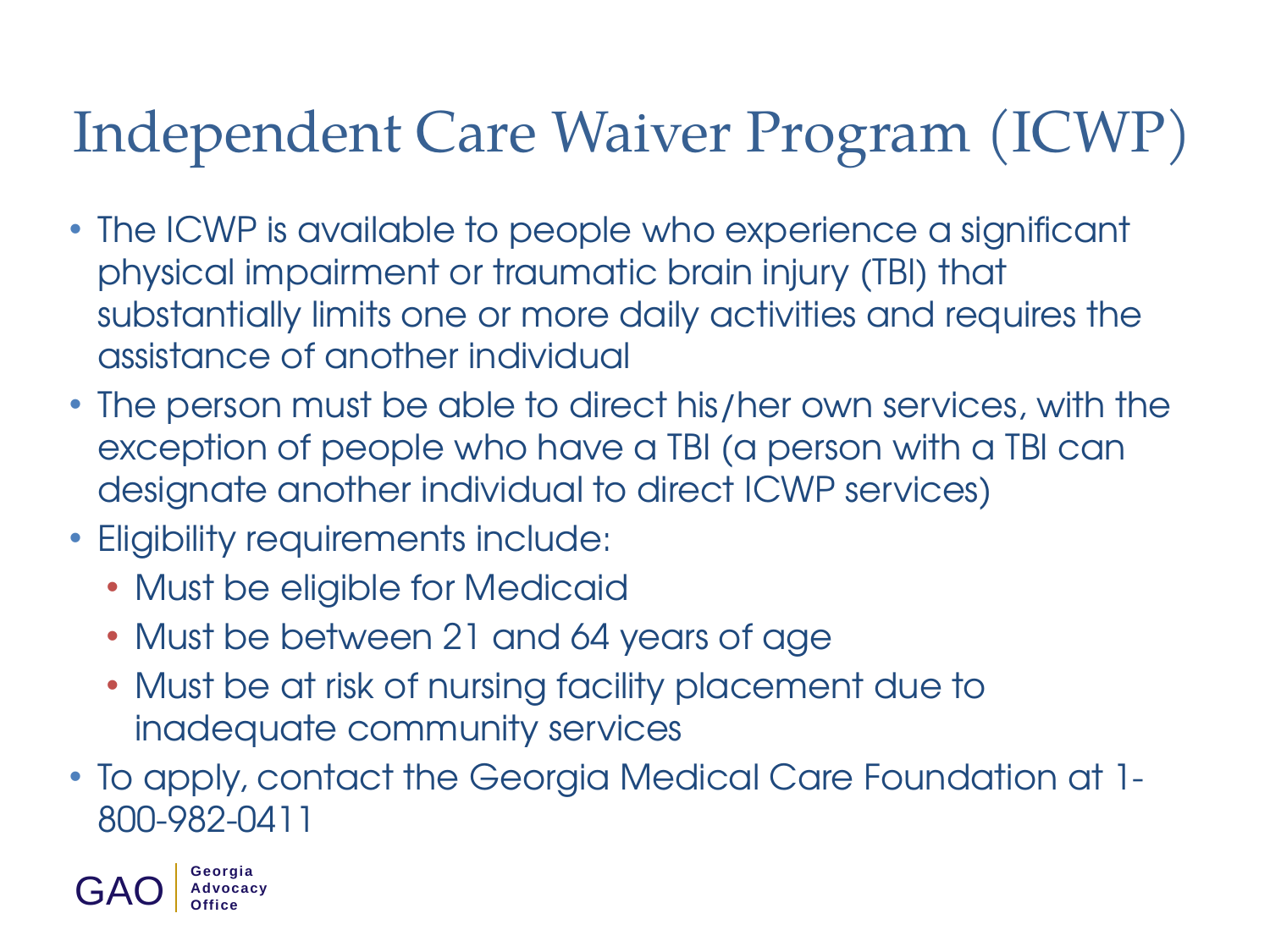

# Independent Care Waiver Program (ICWP)
The ICWP is available to people who experience a significant physical impairment or traumatic brain injury (TBI) that substantially limits one or more daily activities and requires the assistance of another individual
The person must be able to direct his/her own services, with the exception of people who have a TBI (a person with a TBI can designate another individual to direct ICWP services)
Eligibility requirements include:
Must be eligible for Medicaid
Must be between 21 and 64 years of age
Must be at risk of nursing facility placement due to inadequate community services
To apply, contact the Georgia Medical Care Foundation at 1-800-982-0411